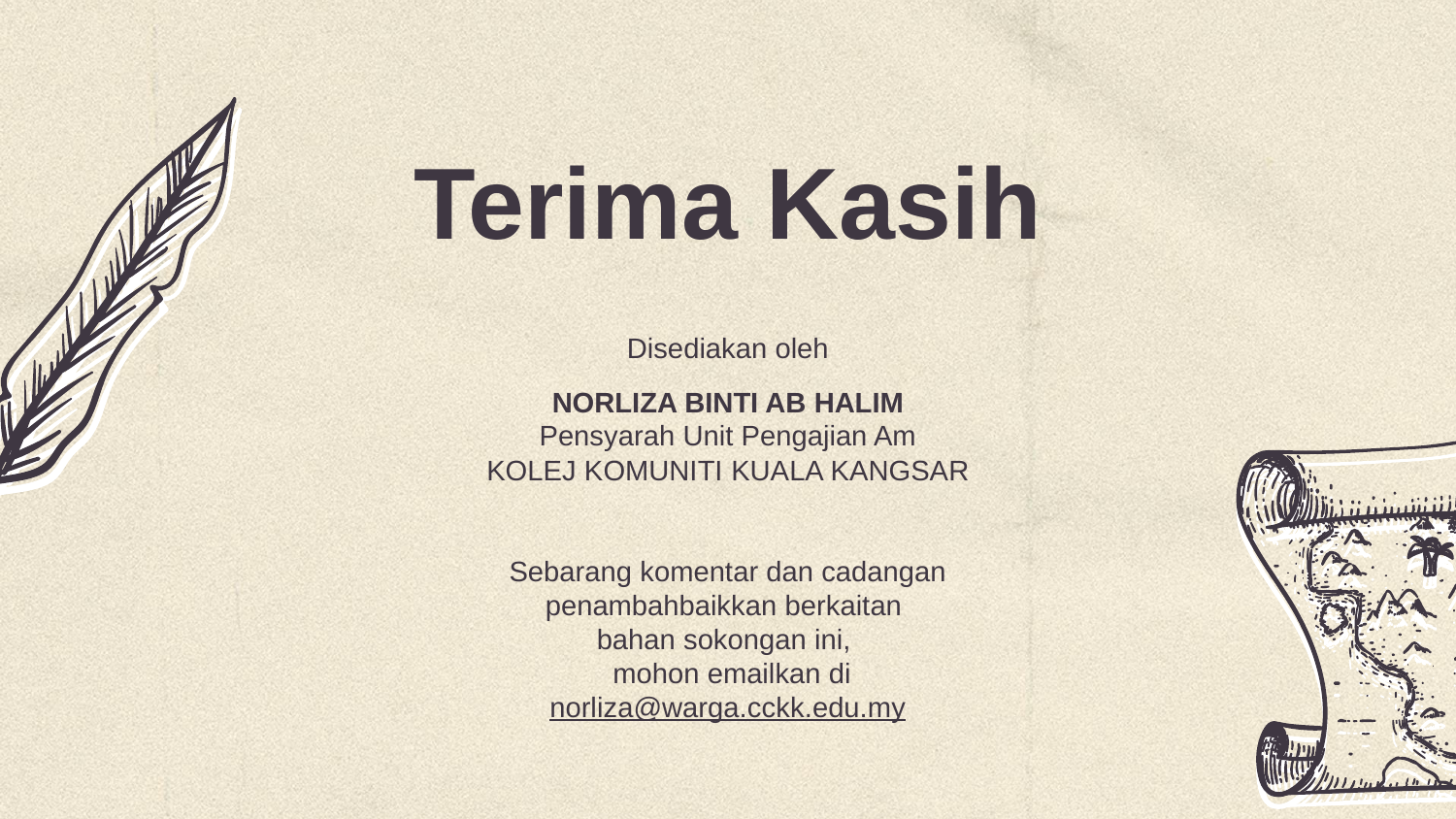

# Terima Kasih

Disediakan oleh
NORLIZA BINTI AB HALIM
Pensyarah Unit Pengajian Am
KOLEJ KOMUNITI KUALA KANGSAR

Sebarang komentar dan cadangan penambahbaikkan berkaitan
bahan sokongan ini,
 mohon emailkan di
norliza@warga.cckk.edu.my